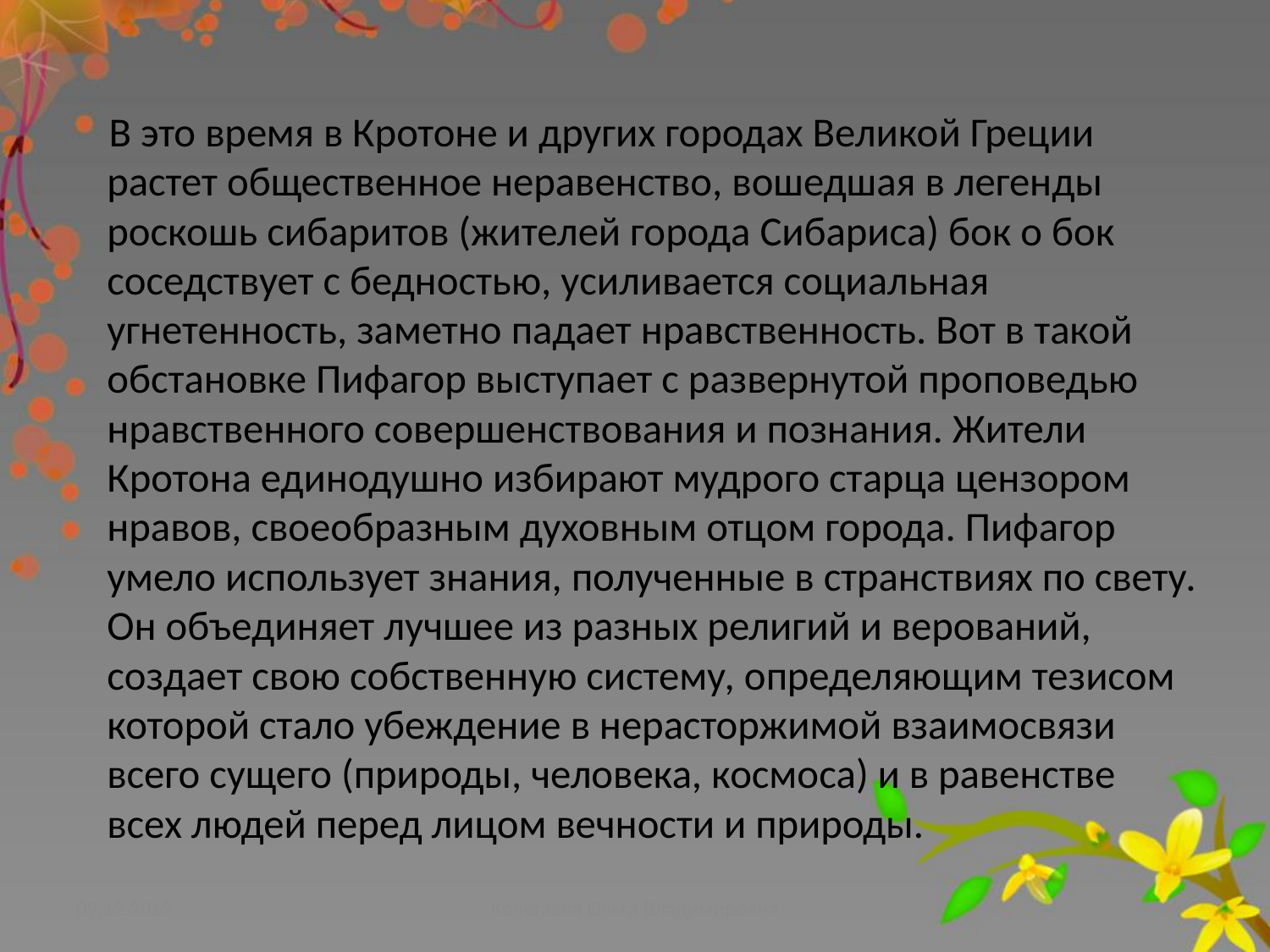

В это время в Кротоне и других городах Великой Греции растет общественное неравенство, вошедшая в легенды роскошь сибаритов (жителей города Сибариса) бок о бок соседствует с бедностью, усиливается социальная угнетенность, заметно падает нравственность. Вот в такой обстановке Пифагор выступает с развернутой проповедью нравственного совершенствования и познания. Жители Кротона единодушно избирают мудрого старца цензором нравов, своеобразным духовным отцом города. Пифагор умело использует знания, полученные в странствиях по свету. Он объединяет лучшее из разных религий и верований, создает свою собственную систему, определяющим тезисом которой стало убеждение в нерасторжимой взаимосвязи всего сущего (природы, человека, космоса) и в равенстве всех людей перед лицом вечности и природы.
09.12.2012
Колегаева Ольга Владимировна